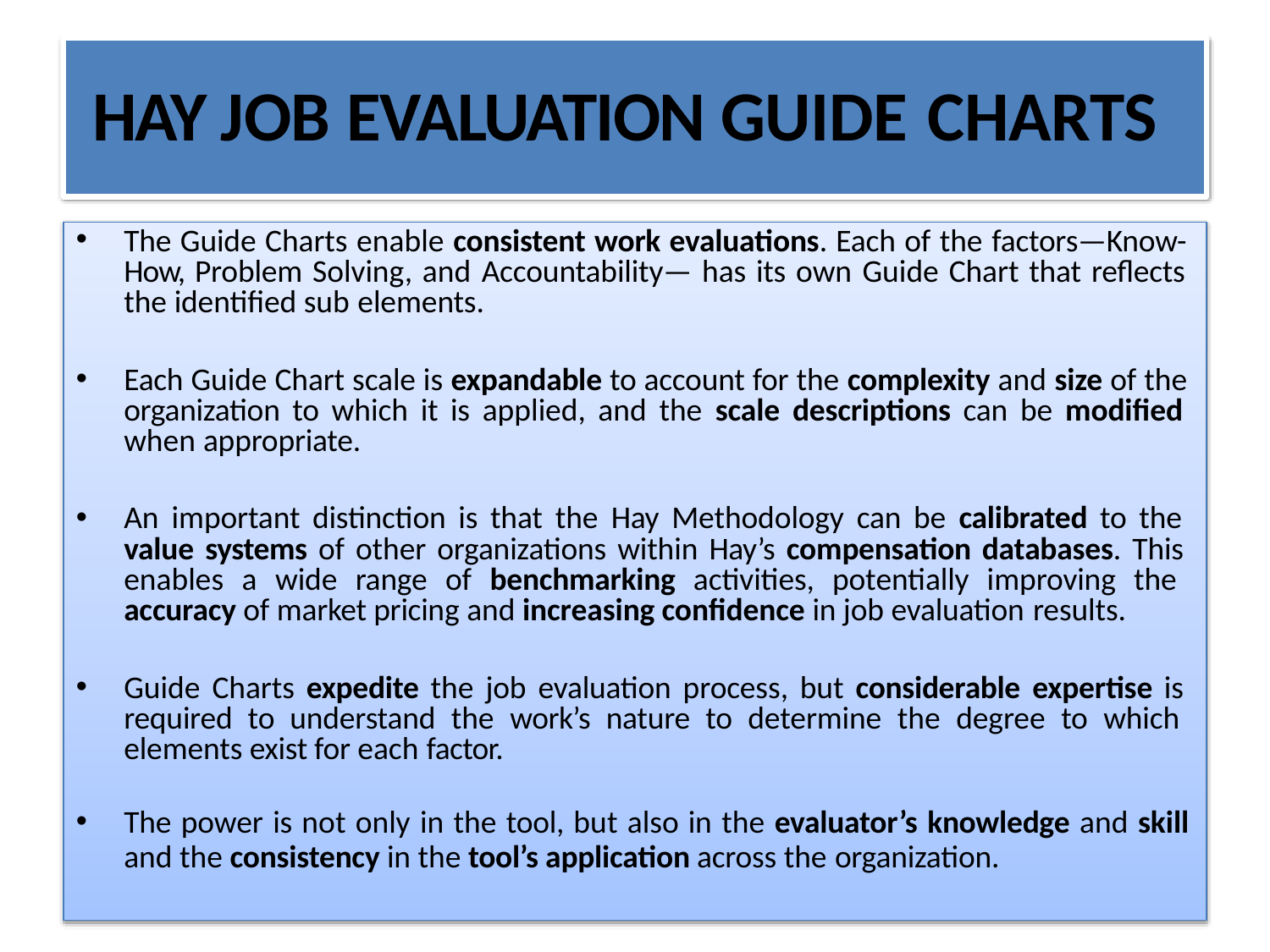

# HAY JOB EVALUATION GUIDE CHARTS

The Guide Charts enable consistent work evaluations. Each of the factors—Know-  How, Problem Solving, and Accountability— has its own Guide Chart that reflects  the identified sub elements.

Each Guide Chart scale is expandable to account for the complexity and size of the  organization to which it is applied, and the scale descriptions can be modified  when appropriate.

An important distinction is that the Hay Methodology can be calibrated to the  value systems of other organizations within Hay’s compensation databases. This  enables a wide range of benchmarking activities, potentially improving the  accuracy of market pricing and increasing confidence in job evaluation results.

Guide Charts expedite the job evaluation process, but considerable expertise is  required to understand the work’s nature to determine the degree to which  elements exist for each factor.

The power is not only in the tool, but also in the evaluator’s knowledge and skill
and the consistency in the tool’s application across the organization.